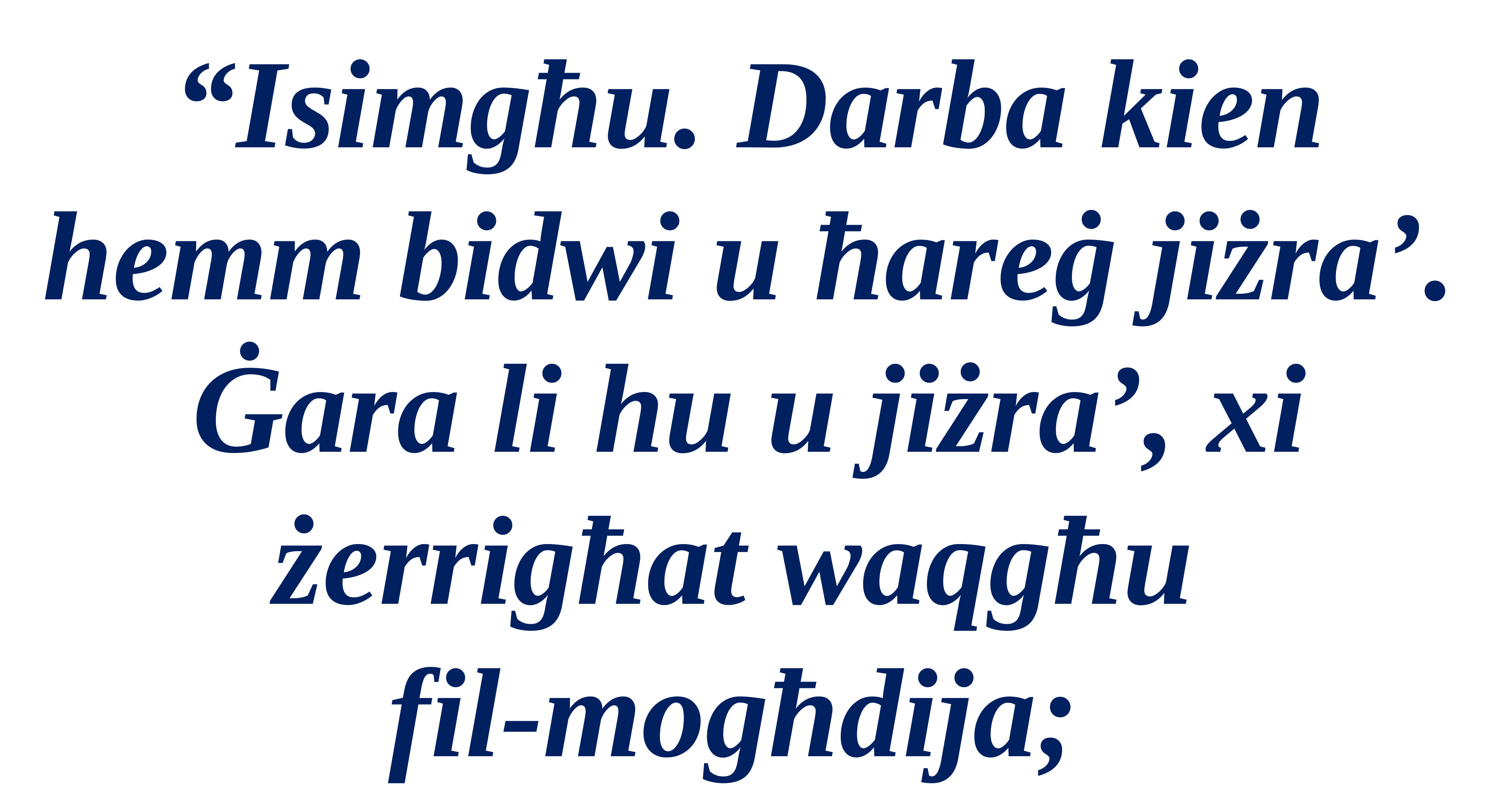

“Isimgħu. Darba kien hemm bidwi u ħareġ jiżra’.
Ġara li hu u jiżra’, xi żerrigħat waqgħu
fil-mogħdija;